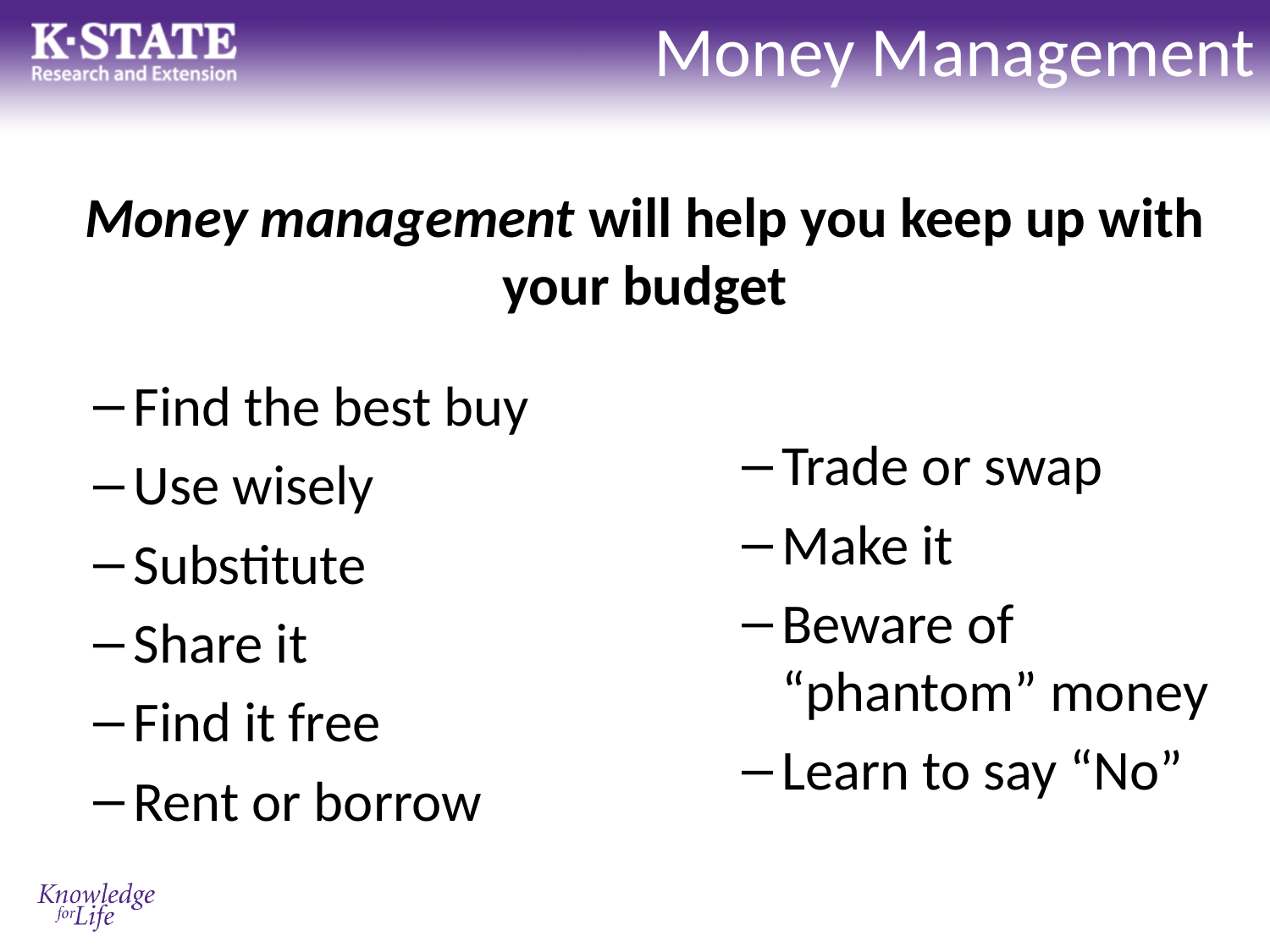

# Money Management
Money management will help you keep up with your budget

Find the best buy
Use wisely
Substitute
Share it
Find it free
Rent or borrow
Trade or swap
Make it
Beware of “phantom” money
Learn to say “No”